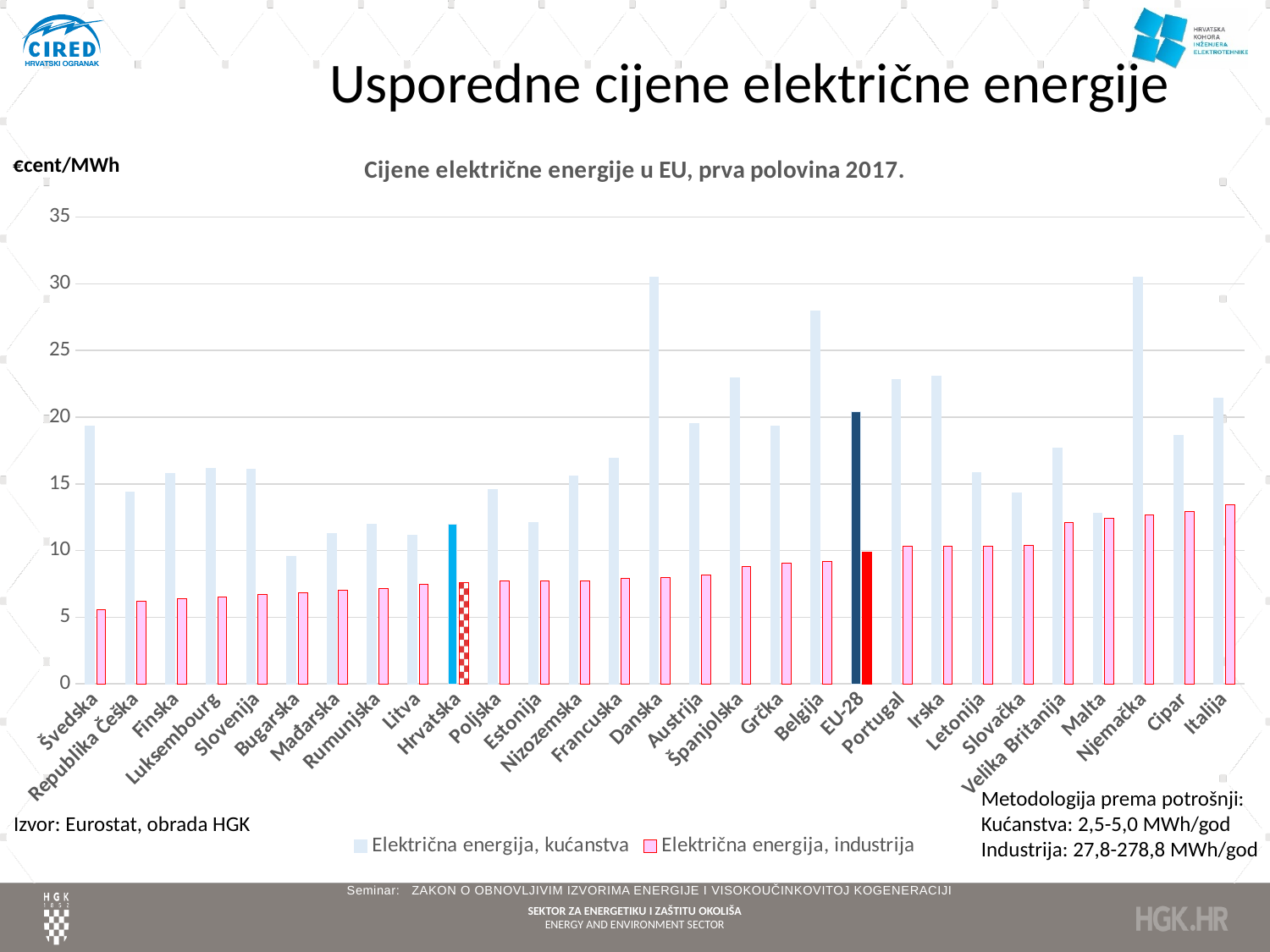

# Usporedne cijene električne energije

### Chart: Cijene električne energije u EU, prva polovina 2017.

| Category | Električna energija, kućanstva | Električna energija, industrija |
|---|---|---|
| Švedska | 19.36 | 5.53 |
| Republika Češka | 14.38 | 6.2 |
| Finska | 15.81 | 6.38 |
| Luksembourg | 16.15 | 6.51 |
| Slovenija | 16.09 | 6.71 |
| Bugarska | 9.55 | 6.81 |
| Mađarska | 11.25 | 7.03 |
| Rumunjska | 11.98 | 7.13 |
| Litva | 11.16 | 7.49 |
| Hrvatska | 11.96 | 7.61 |
| Poljska | 14.57 | 7.7 |
| Estonija | 12.07 | 7.74 |
| Nizozemska | 15.62 | 7.74 |
| Francuska | 16.9 | 7.93 |
| Danska | 30.49 | 7.97 |
| Austrija | 19.5 | 8.14 |
| Španjolska | 22.96 | 8.81 |
| Grčka | 19.36 | 9.02 |
| Belgija | 27.99 | 9.19 |
| EU-28 | 20.41 | 9.9 |
| Portugal | 22.84 | 10.31 |
| Irska | 23.05 | 10.32 |
| Letonija | 15.86 | 10.33 |
| Slovačka | 14.35 | 10.37 |
| Velika Britanija | 17.66 | 12.07 |
| Malta | 12.78 | 12.42 |
| Njemačka | 30.48 | 12.68 |
| Cipar | 18.63 | 12.95 |
| Italija | 21.42 | 13.44 |
€cent/MWh
Metodologija prema potrošnji:
Kućanstva: 2,5-5,0 MWh/god
Industrija: 27,8-278,8 MWh/god
Izvor: Eurostat, obrada HGK